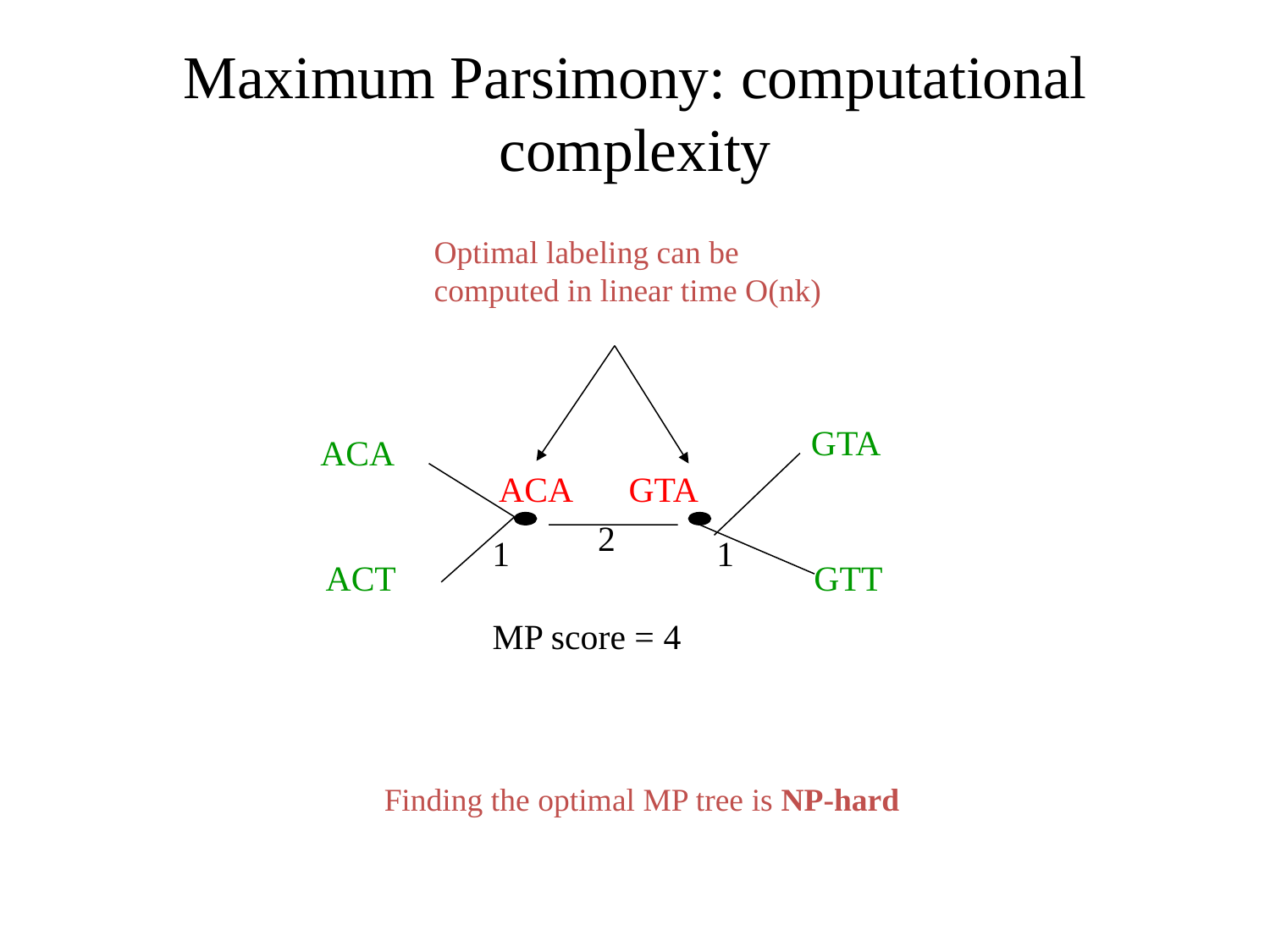

# Maximum Parsimony: computational complexity
Optimal labeling can be
computed in linear time O(nk)

GTA
ACA
ACA
GTA

2

1
1
ACT
GTT
MP score = 4
Finding the optimal MP tree is NP-hard